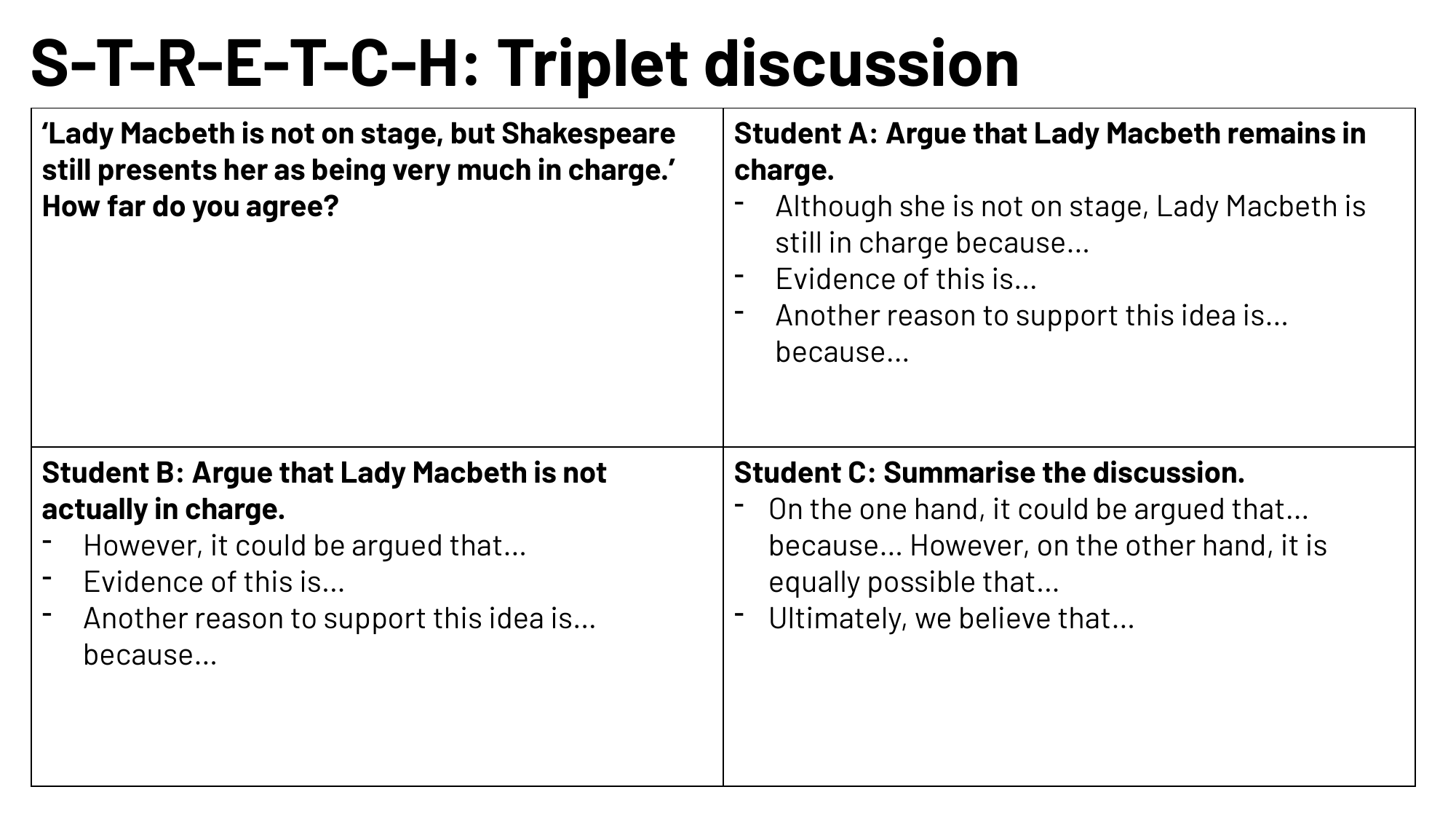

# S-T-R-E-T-C-H: Triplet discussion
| ‘Lady Macbeth is not on stage, but Shakespeare still presents her as being very much in charge.’ How far do you agree? | Student A: Argue that Lady Macbeth remains in charge. Although she is not on stage, Lady Macbeth is still in charge because… Evidence of this is… Another reason to support this idea is… because… |
| --- | --- |
| Student B: Argue that Lady Macbeth is not actually in charge. However, it could be argued that… Evidence of this is… Another reason to support this idea is… because… | Student C: Summarise the discussion. On the one hand, it could be argued that… because… However, on the other hand, it is equally possible that… Ultimately, we believe that… |